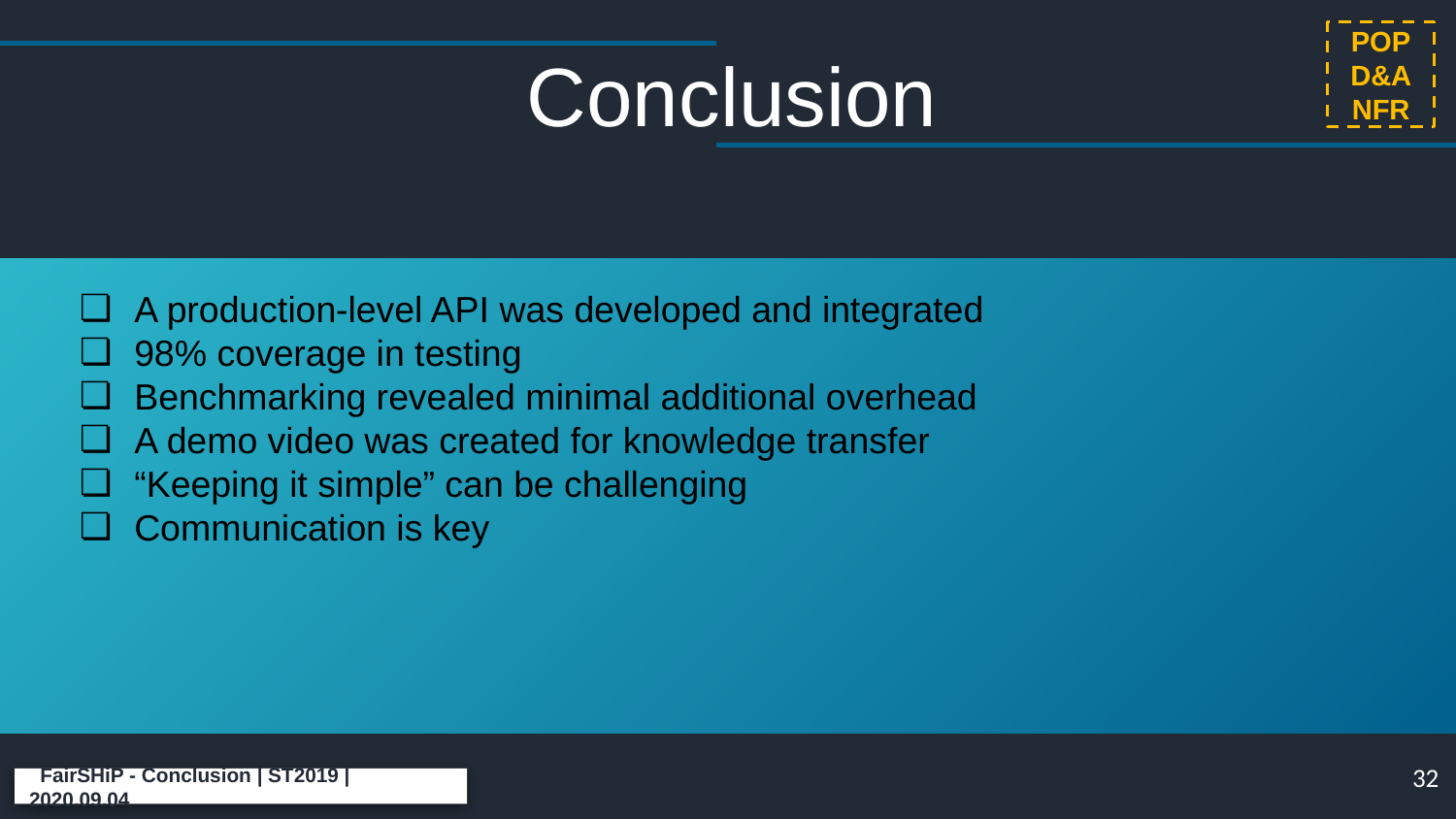

POP
D&A
NFR
Conclusion
A production-level API was developed and integrated
98% coverage in testing
Benchmarking revealed minimal additional overhead
A demo video was created for knowledge transfer
“Keeping it simple” can be challenging
Communication is key

32
  FairSHiP - Conclusion | ST2019 | 2020.09.04